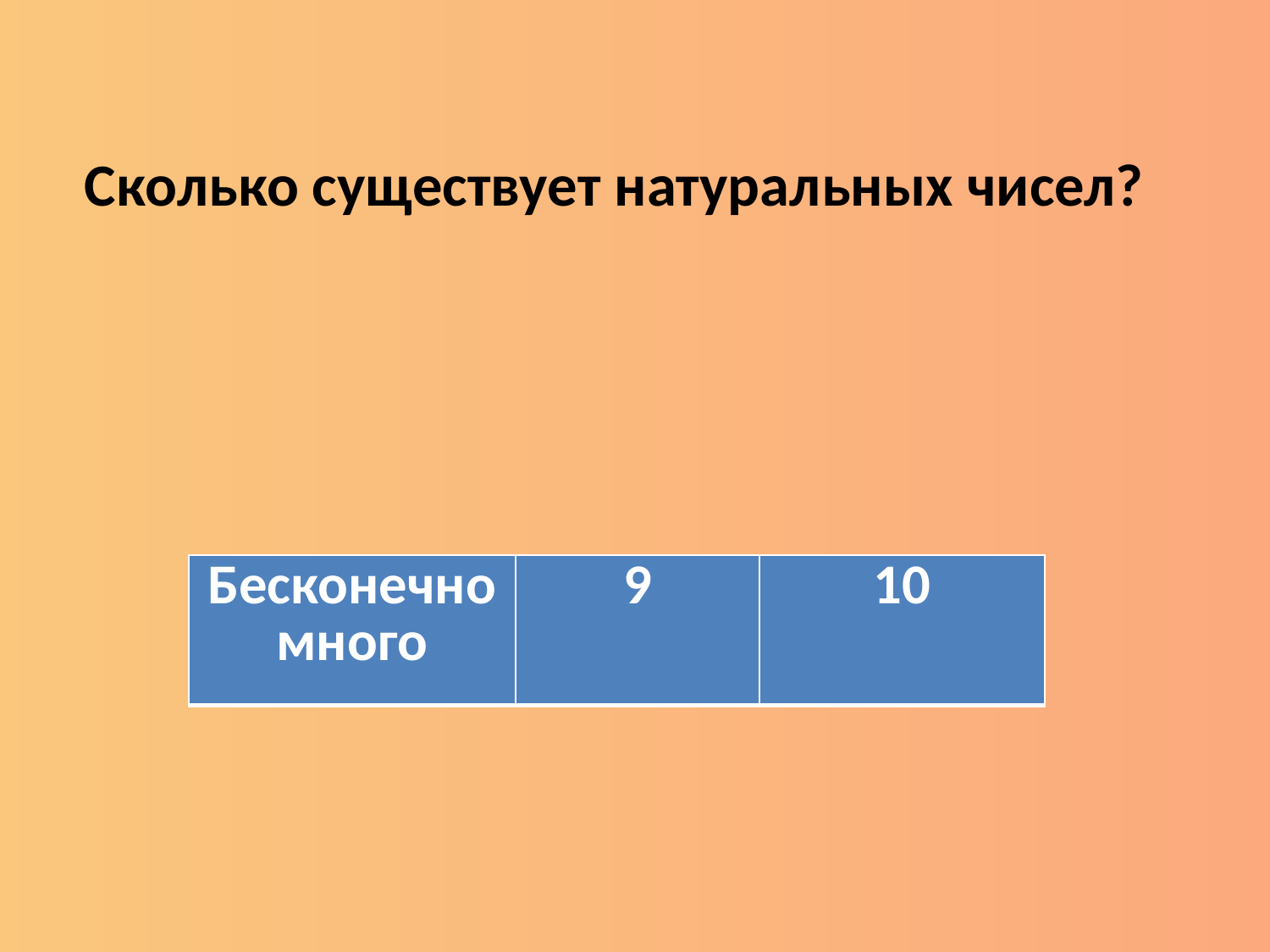

# Сколько существует натуральных чисел?
| Бесконечно много | 9 | 10 |
| --- | --- | --- |